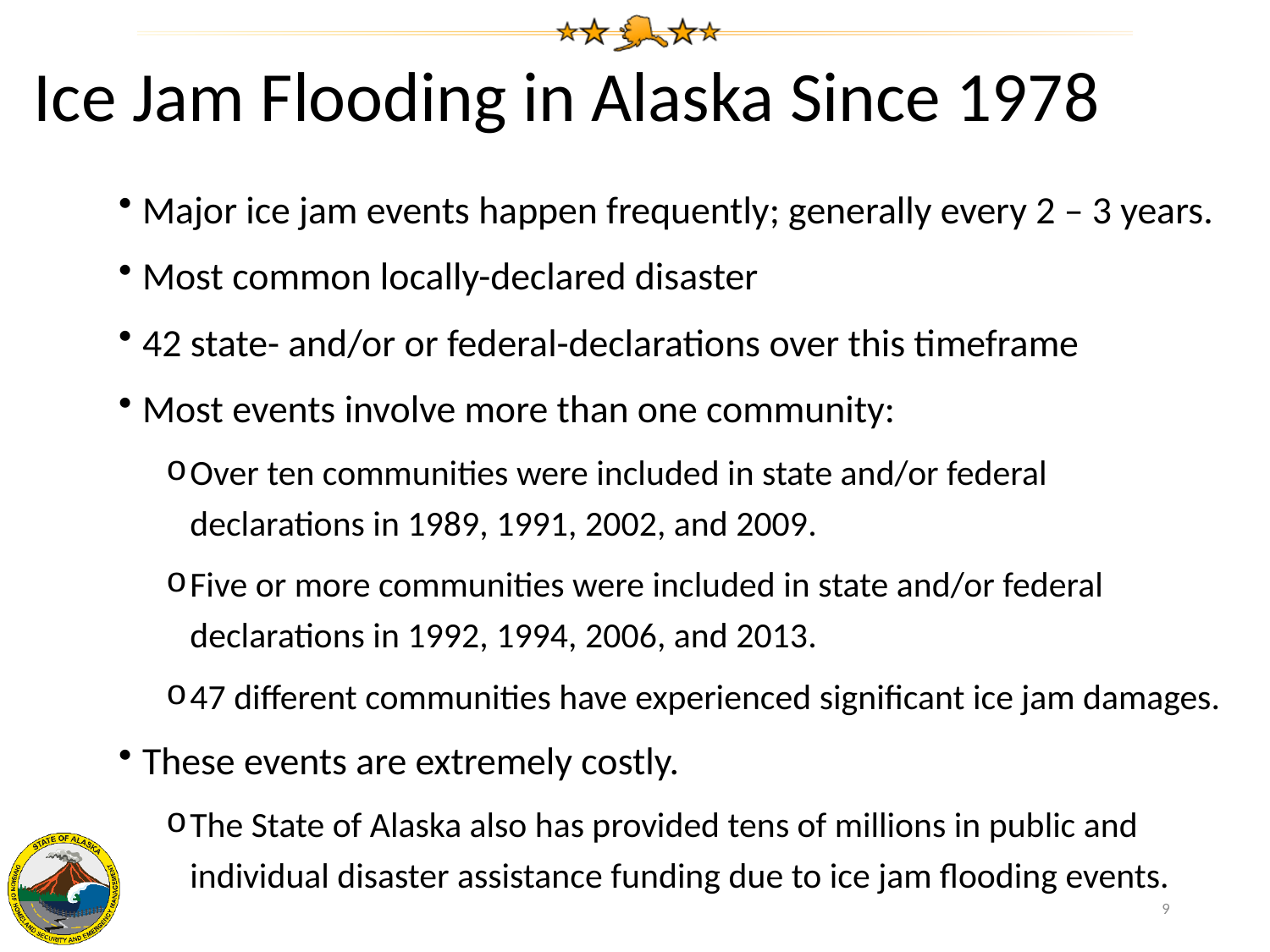

# Ice Jam Flooding in Alaska Since 1978
Major ice jam events happen frequently; generally every 2 – 3 years.
Most common locally-declared disaster
42 state- and/or or federal-declarations over this timeframe
Most events involve more than one community:
Over ten communities were included in state and/or federal declarations in 1989, 1991, 2002, and 2009.
Five or more communities were included in state and/or federal declarations in 1992, 1994, 2006, and 2013.
47 different communities have experienced significant ice jam damages.
These events are extremely costly.
The State of Alaska also has provided tens of millions in public and individual disaster assistance funding due to ice jam flooding events.
9